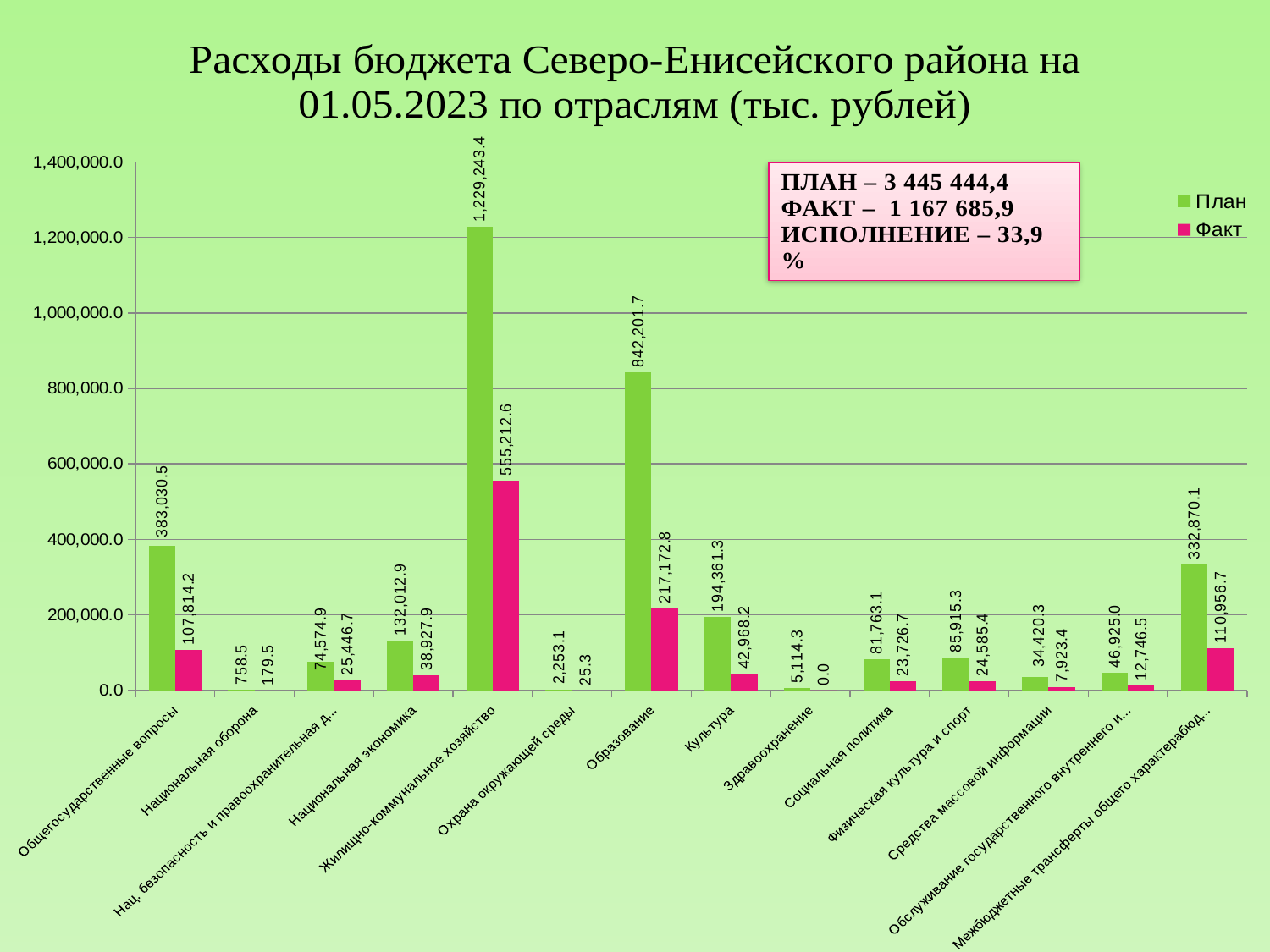

### Chart: Расходы бюджета Северо-Енисейского района на 01.05.2023 по отраслям (тыс. рублей)

| Category | План | Факт |
|---|---|---|
| Общегосударственные вопросы | 383030.5 | 107814.2 |
| Национальная оборона | 758.5 | 179.5 |
| Нац. безопасность и правоохранительная деятельность | 74574.9 | 25446.7 |
| Национальная экономика | 132012.9 | 38927.9 |
| Жилищно-коммунальное хозяйство | 1229243.4 | 555212.6 |
| Охрана окружающей среды | 2253.1 | 25.3 |
| Образование | 842201.7 | 217172.8 |
| Культура | 194361.3 | 42968.2 |
| Здравоохранение | 5114.3 | 0.0 |
| Социальная политика | 81763.1 | 23726.7 |
| Физическая культура и спорт | 85915.3 | 24585.4 |
| Средства массовой информации | 34420.3 | 7923.4 |
| Обслуживание государственного внутреннего и муниципального долга | 46925.0 | 12746.5 |
| Межбюджетные трансферты общего характерабюджетам бюджетной системы РФ | 332870.1 | 110956.7 |